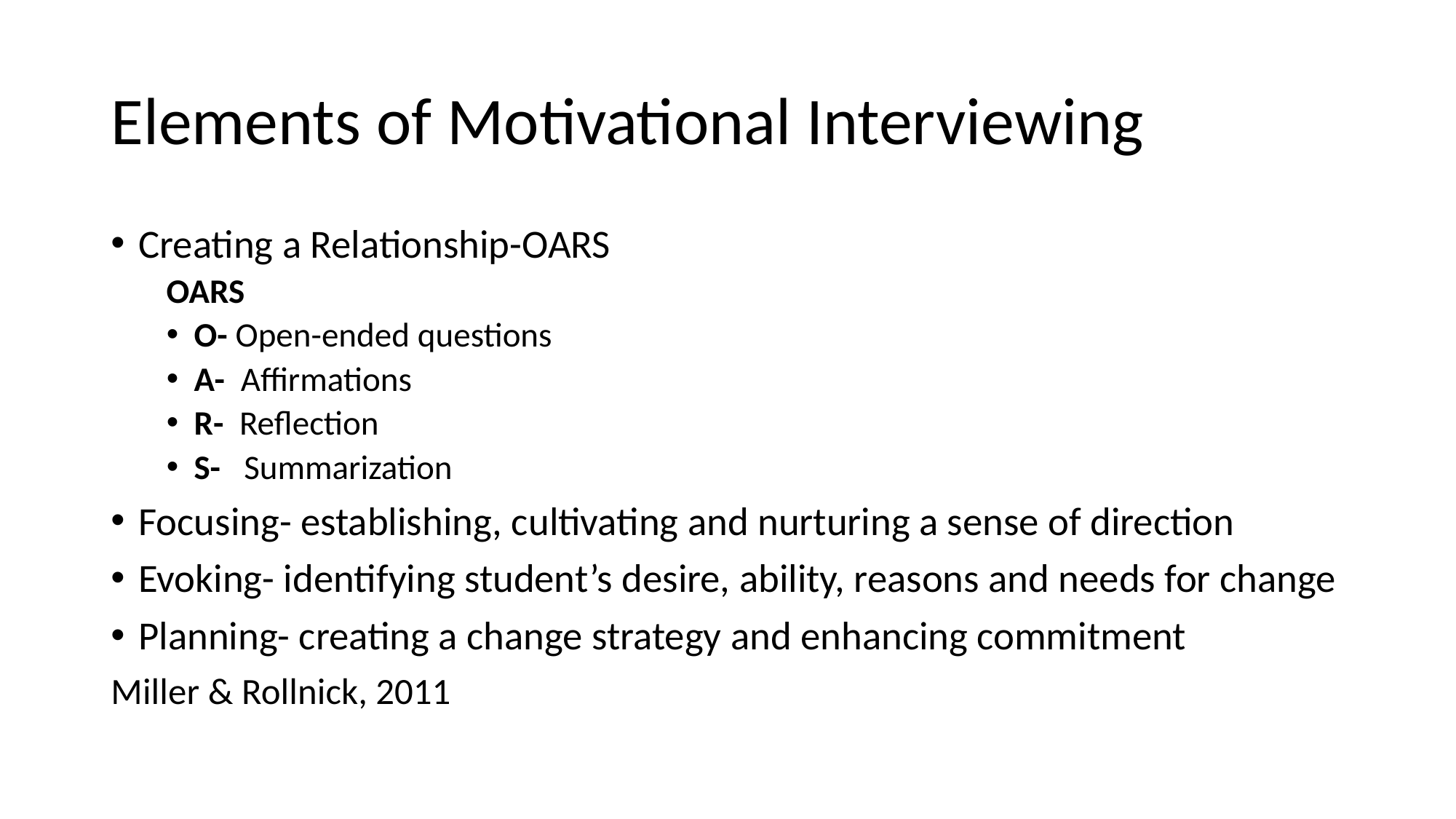

# Elements of Motivational Interviewing
Creating a Relationship-OARS
OARS
O- Open-ended questions
A-  Affirmations
R-  Reflection
S-   Summarization
Focusing- establishing, cultivating and nurturing a sense of direction
Evoking- identifying student’s desire, ability, reasons and needs for change
Planning- creating a change strategy and enhancing commitment
Miller & Rollnick, 2011